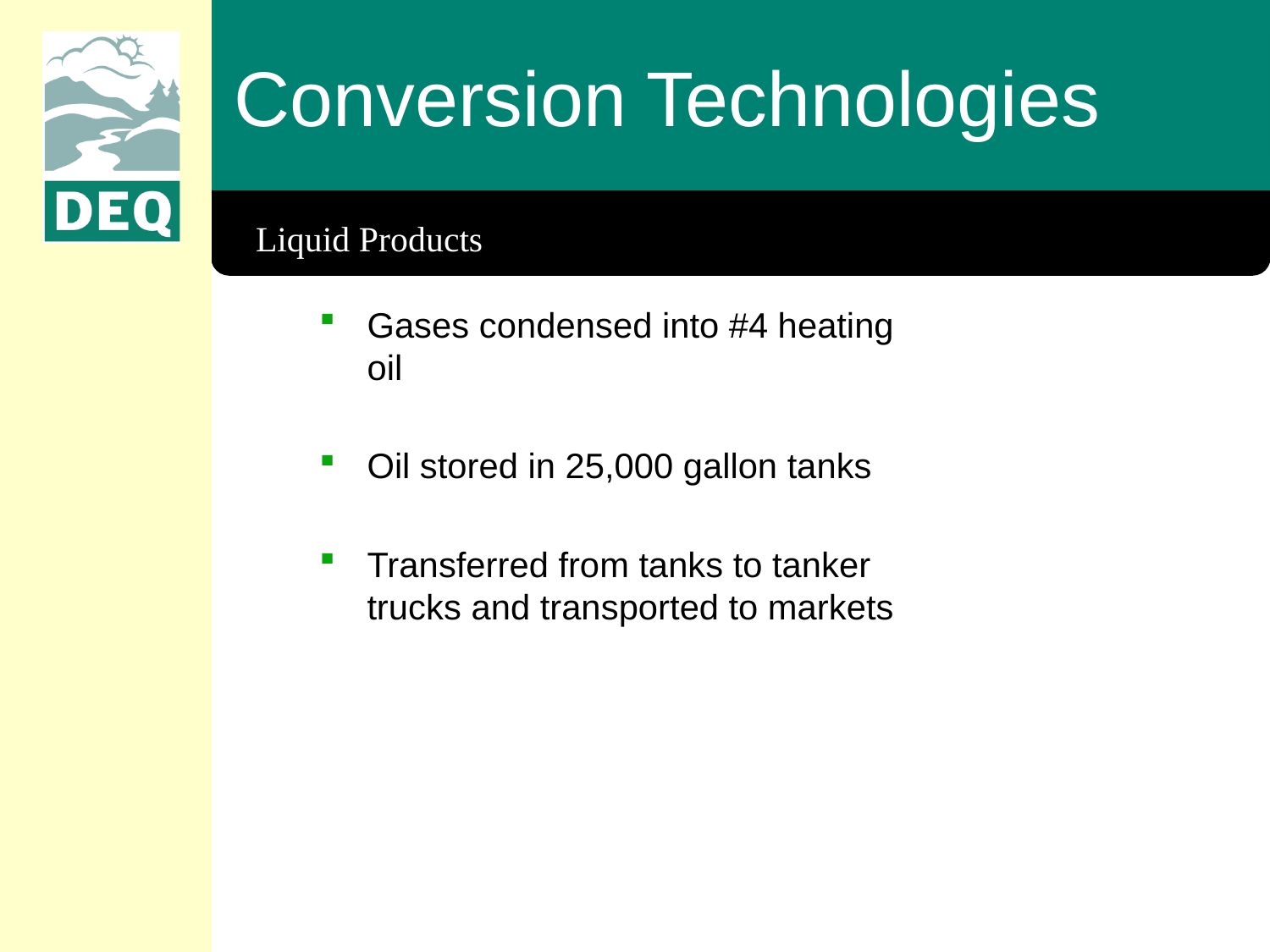

Conversion Technologies
Liquid Products

Gases condensed into #4 heating oil

Oil stored in 25,000 gallon tanks

Transferred from tanks to tanker trucks and transported to markets